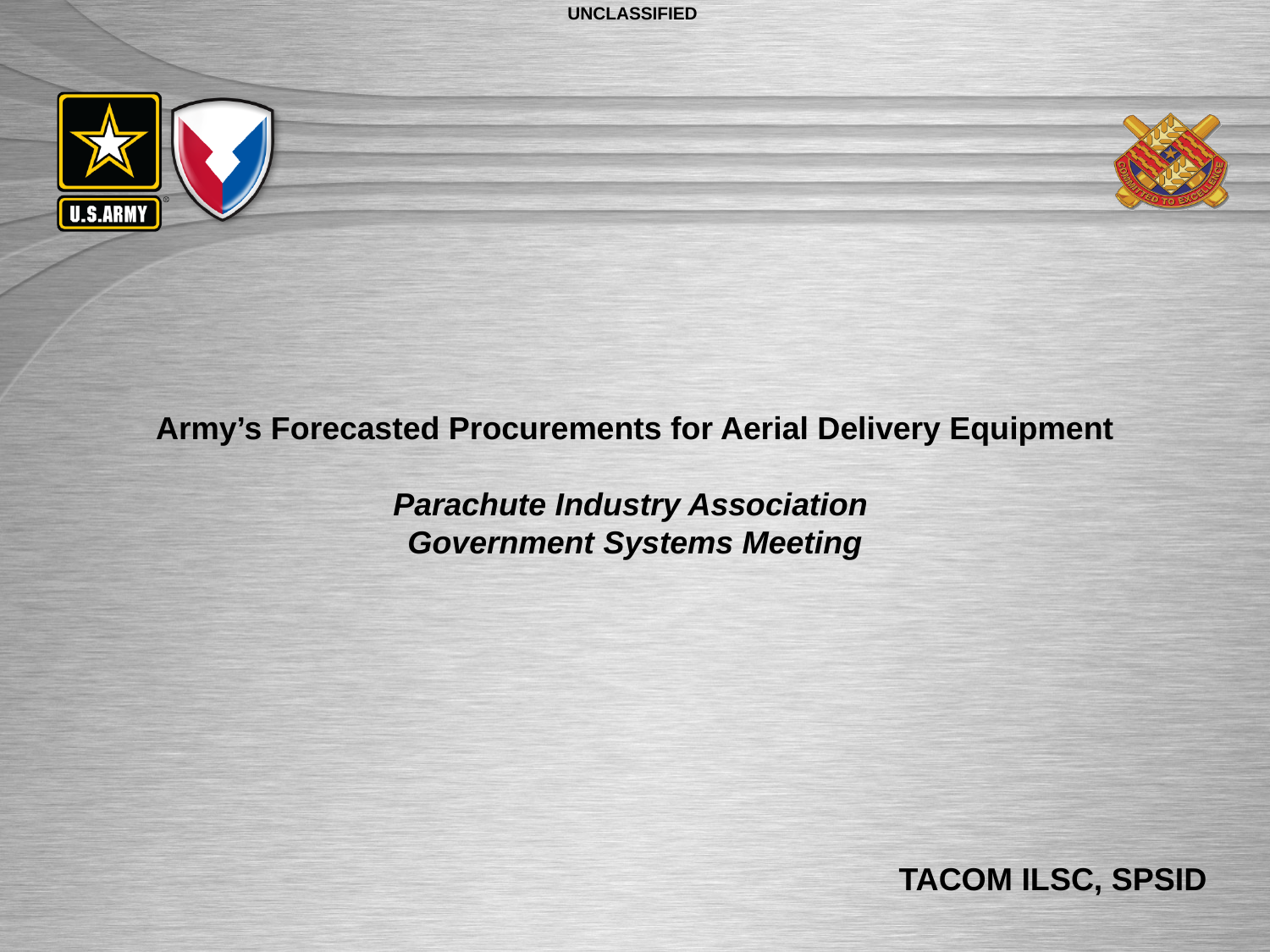

UNCLASSIFIED
Army’s Forecasted Procurements for Aerial Delivery Equipment

Parachute Industry Association
Government Systems Meeting
TACOM ILSC, SPSID